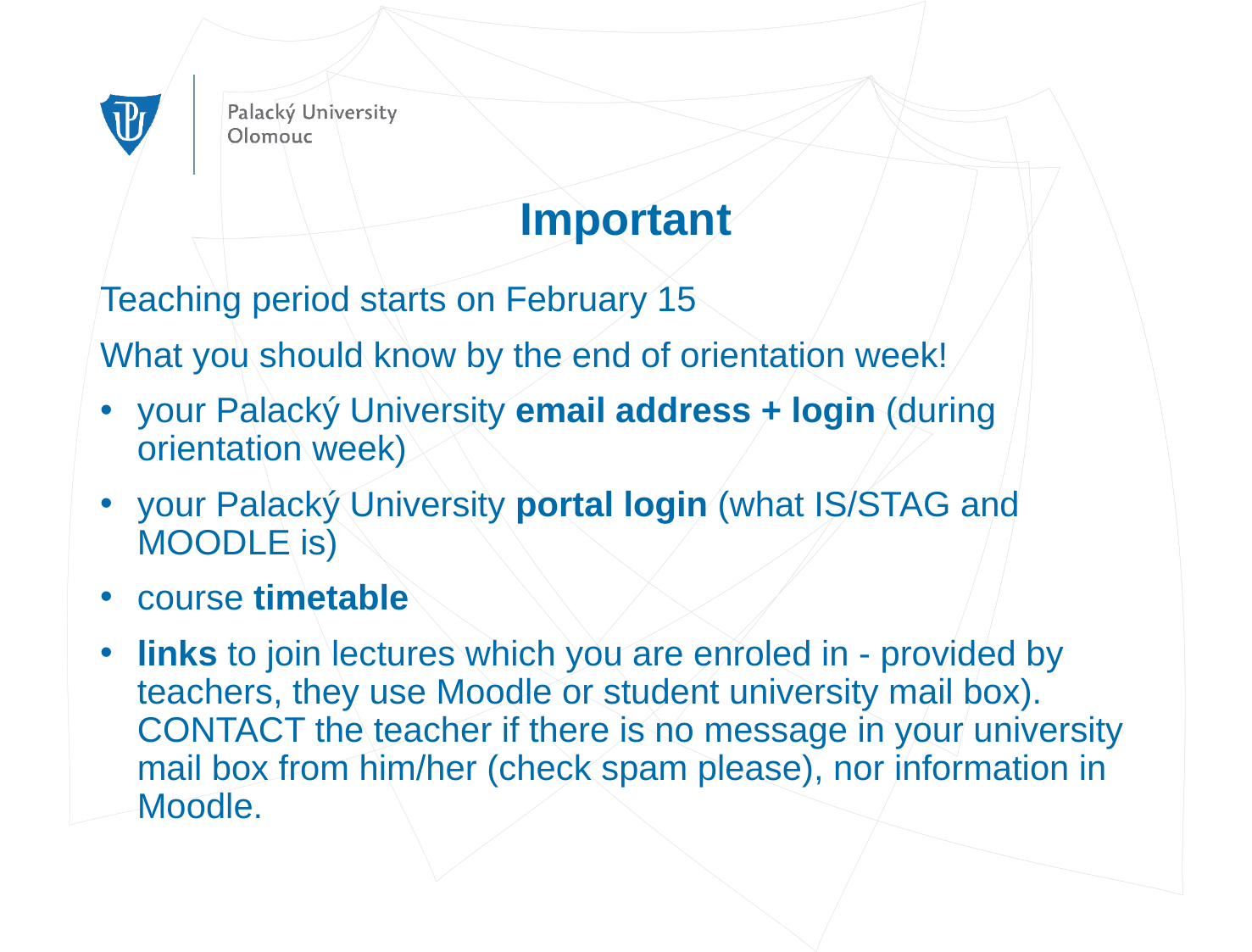

# Important
Teaching period starts on February 15
What you should know by the end of orientation week!
your Palacký University email address + login (during orientation week)
your Palacký University portal login (what IS/STAG and MOODLE is)
course timetable
links to join lectures which you are enroled in - provided by teachers, they use Moodle or student university mail box). CONTACT the teacher if there is no message in your university mail box from him/her (check spam please), nor information in Moodle.